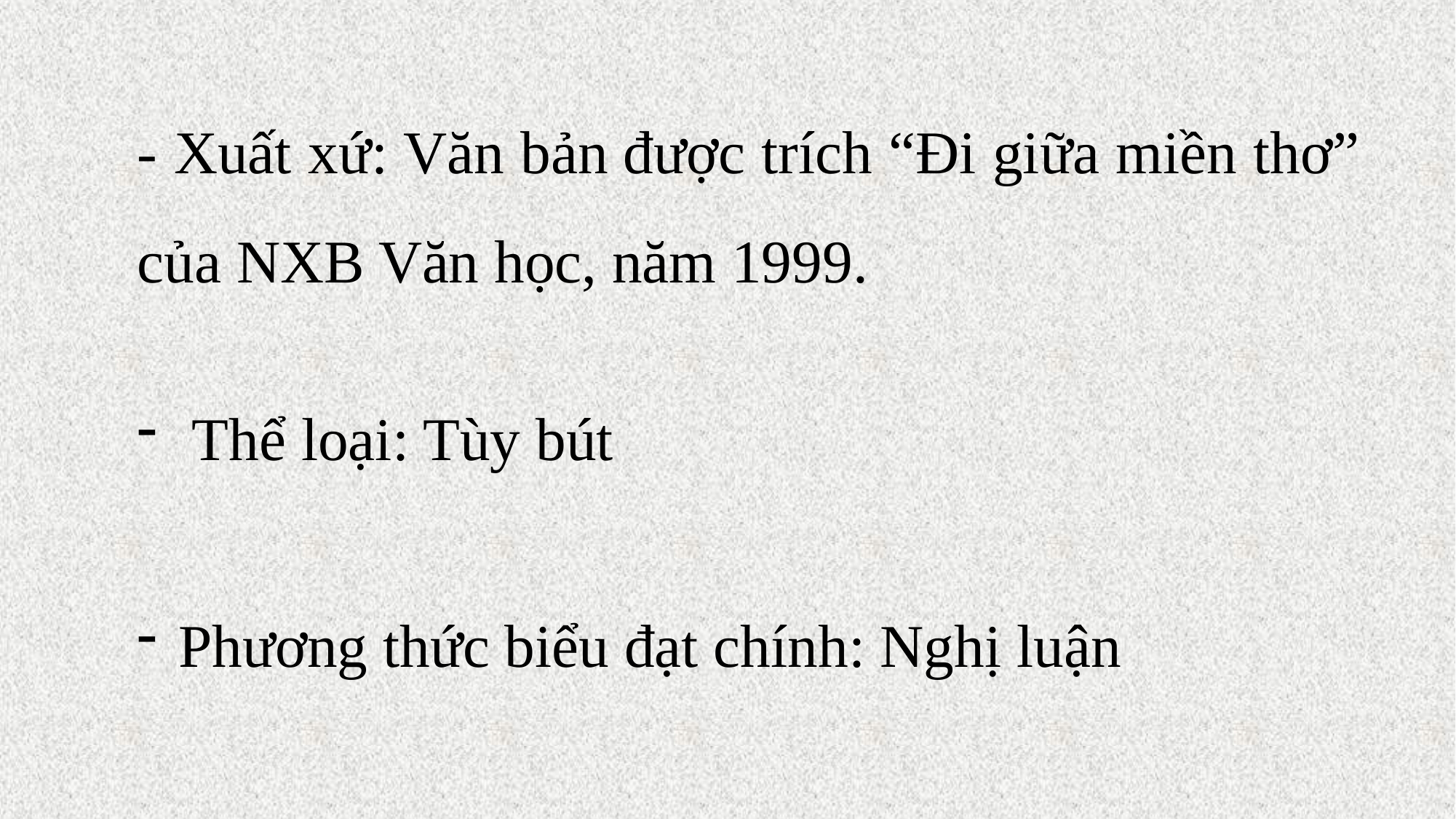

- Xuất xứ: Văn bản được trích “Đi giữa miền thơ” của NXB Văn học, năm 1999.
Thể loại: Tùy bút
Phương thức biểu đạt chính: Nghị luận